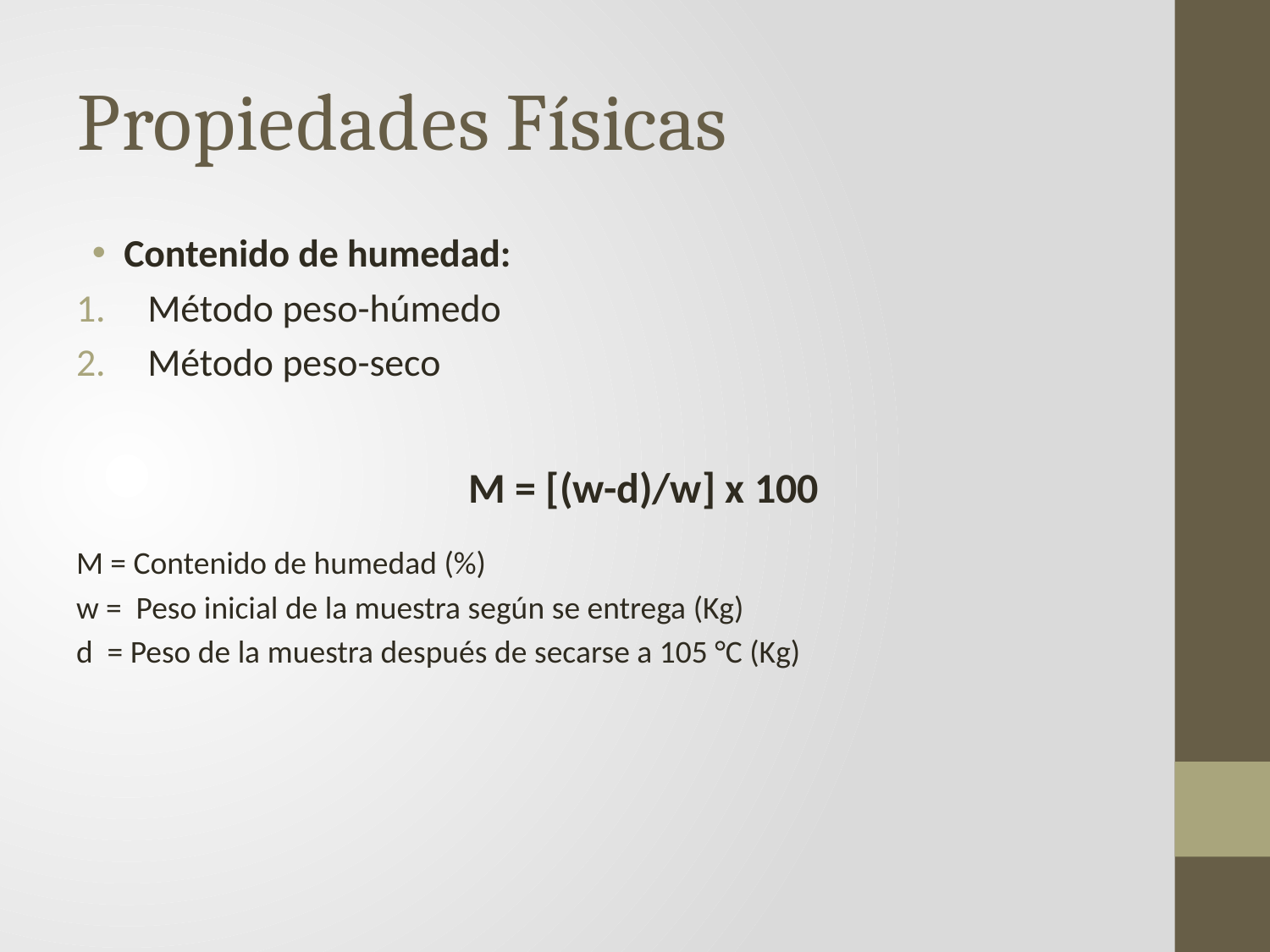

# Propiedades Físicas
Contenido de humedad:
Método peso-húmedo
Método peso-seco

M = Contenido de humedad (%)
w =  Peso inicial de la muestra según se entrega (Kg)
d  = Peso de la muestra después de secarse a 105 °C (Kg)

M = [(w-d)/w] x 100